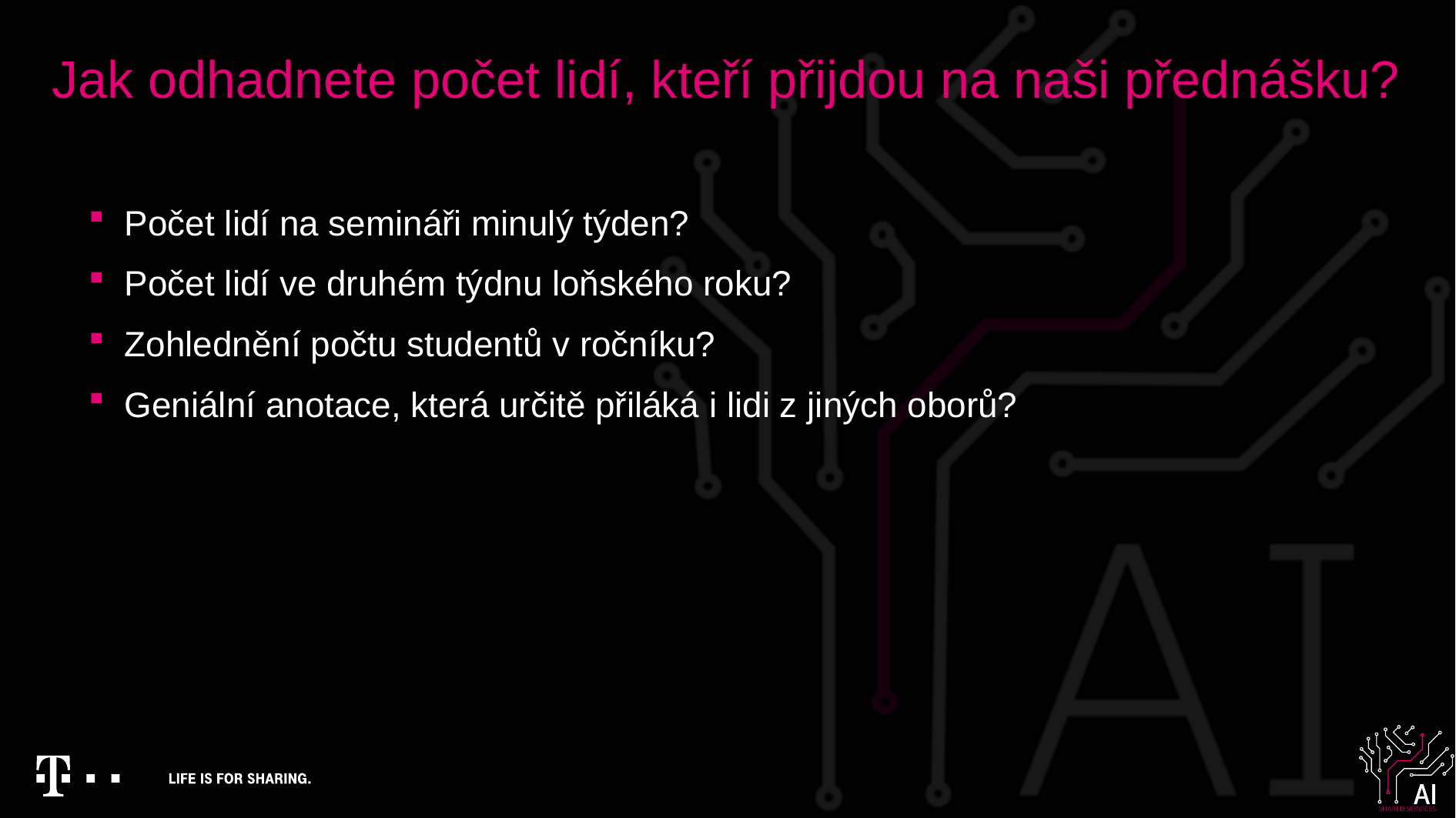

# Jak odhadnete počet lidí, kteří přijdou na naši přednášku?
Počet lidí na semináři minulý týden?
Počet lidí ve druhém týdnu loňského roku?
Zohlednění počtu studentů v ročníku?
Geniální anotace, která určitě přiláká i lidi z jiných oborů?